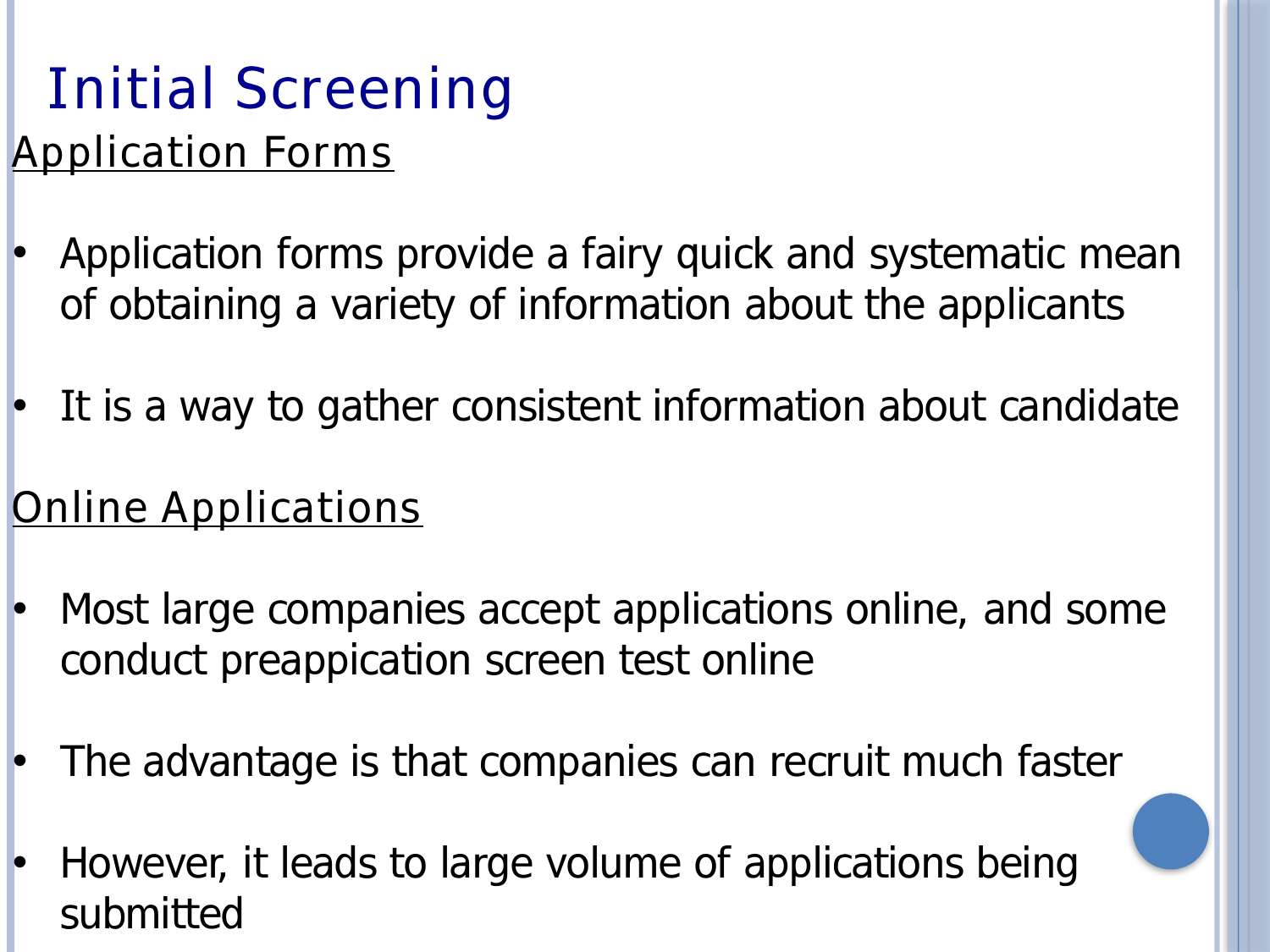

Initial Screening
Application Forms

Application forms provide a fairy quick and systematic mean of obtaining a variety of information about the applicants

It is a way to gather consistent information about candidate

Online Applications

Most large companies accept applications online, and some conduct preappication screen test online

The advantage is that companies can recruit much faster

However, it leads to large volume of applications being submitted